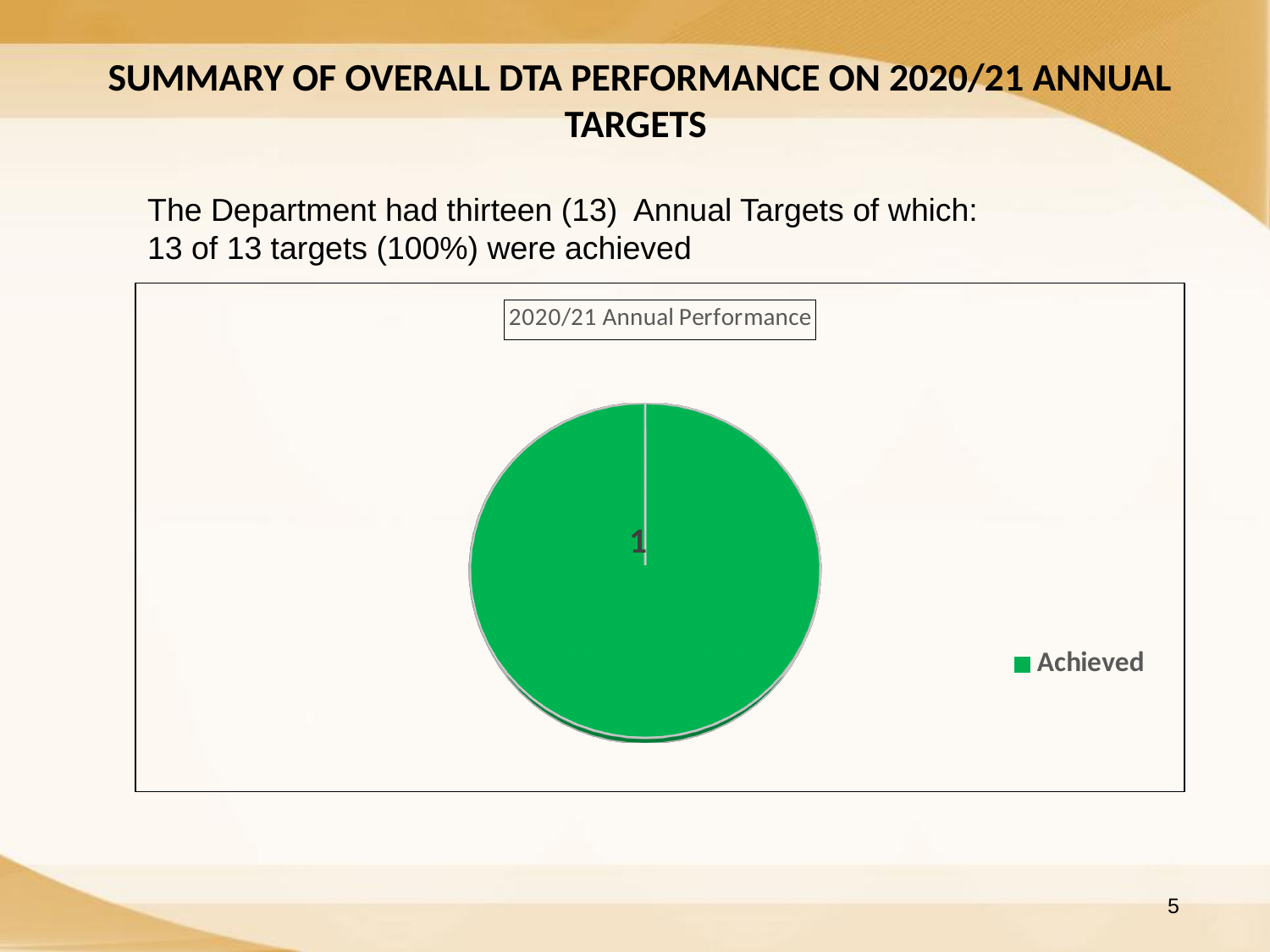

SUMMARY OF OVERALL DTA PERFORMANCE ON 2020/21 ANNUAL TARGETS
The Department had thirteen (13)  Annual Targets of which:
13 of 13 targets (100%) were achieved

[unsupported chart]

#
6
5